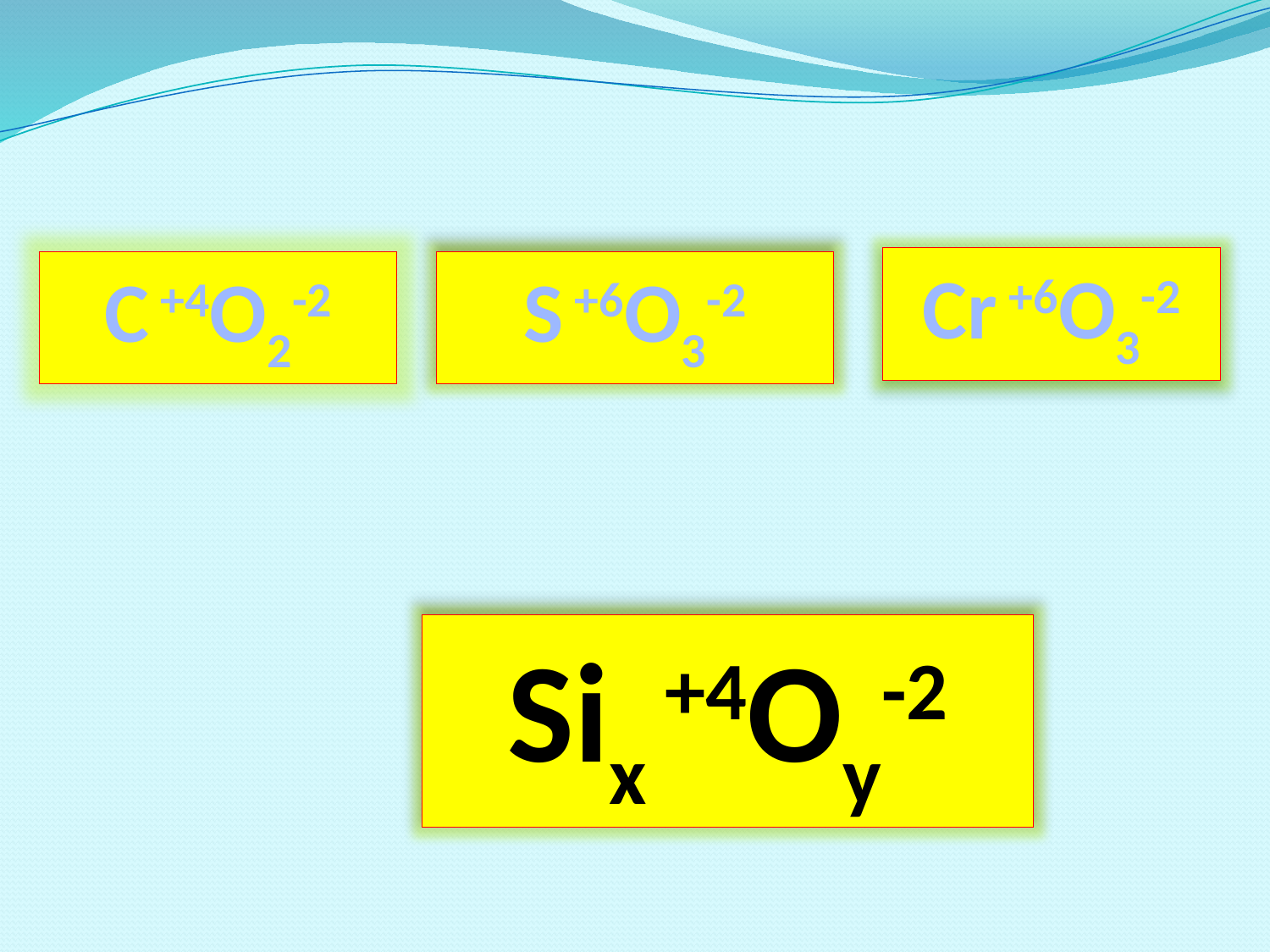

Cr +6O3-2
C +4O2-2
S +6O3-2
Six +4Oy-2